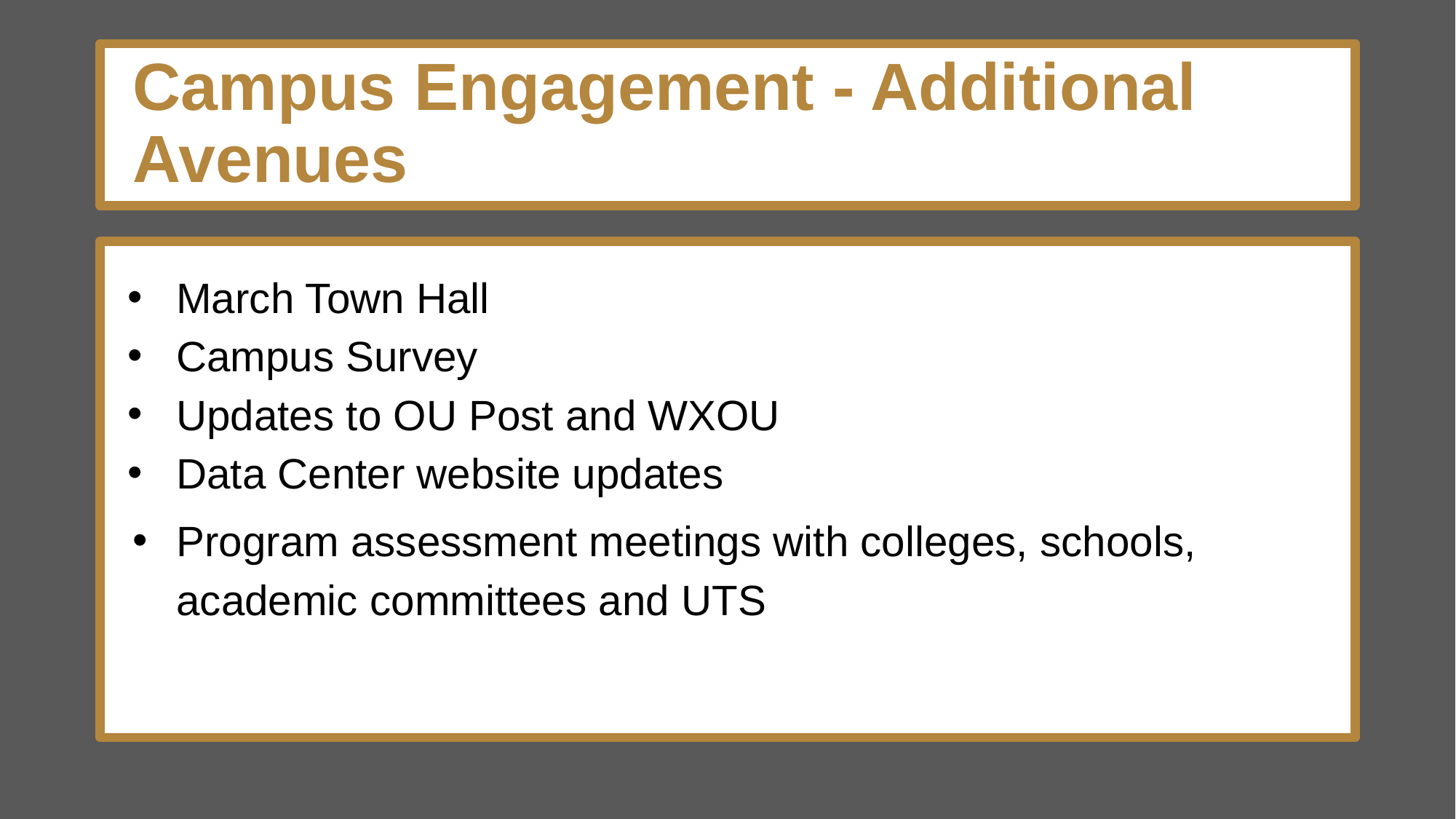

# Campus Engagement - Additional Avenues
March Town Hall
Campus Survey
Updates to OU Post and WXOU
Data Center website updates
Program assessment meetings with colleges, schools, academic committees and UTS